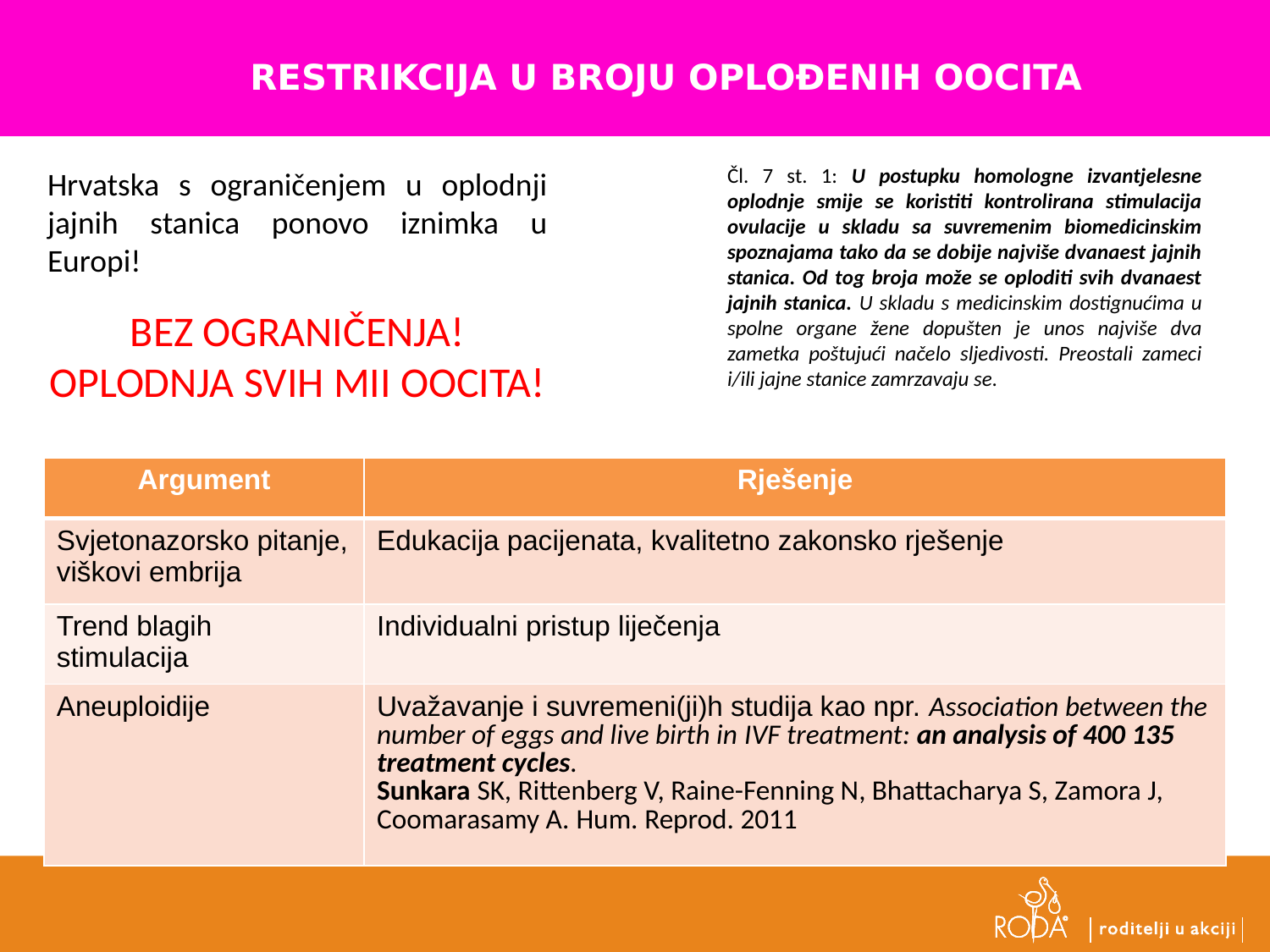

RESTRIKCIJA U BROJU OPLOĐENIH OOCITA
Čl. 7 st. 1: U postupku homologne izvantjelesne oplodnje smije se koristiti kontrolirana stimulacija ovulacije u skladu sa suvremenim biomedicinskim spoznajama tako da se dobije najviše dvanaest jajnih stanica. Od tog broja može se oploditi svih dvanaest jajnih stanica. U skladu s medicinskim dostignućima u spolne organe žene dopušten je unos najviše dva zametka poštujući načelo sljedivosti. Preostali zameci i/ili jajne stanice zamrzavaju se.
Hrvatska s ograničenjem u oplodnji jajnih stanica ponovo iznimka u Europi!
BEZ OGRANIČENJA!
OPLODNJA SVIH MII OOCITA!

| Argument | Rješenje |
| --- | --- |
| Svjetonazorsko pitanje, viškovi embrija | Edukacija pacijenata, kvalitetno zakonsko rješenje |
| Trend blagih stimulacija | Individualni pristup liječenja |
| Aneuploidije | Uvažavanje i suvremeni(ji)h studija kao npr. Association between the number of eggs and live birth in IVF treatment: an analysis of 400 135 treatment cycles. Sunkara SK, Rittenberg V, Raine-Fenning N, Bhattacharya S, Zamora J, Coomarasamy A. Hum. Reprod. 2011 |